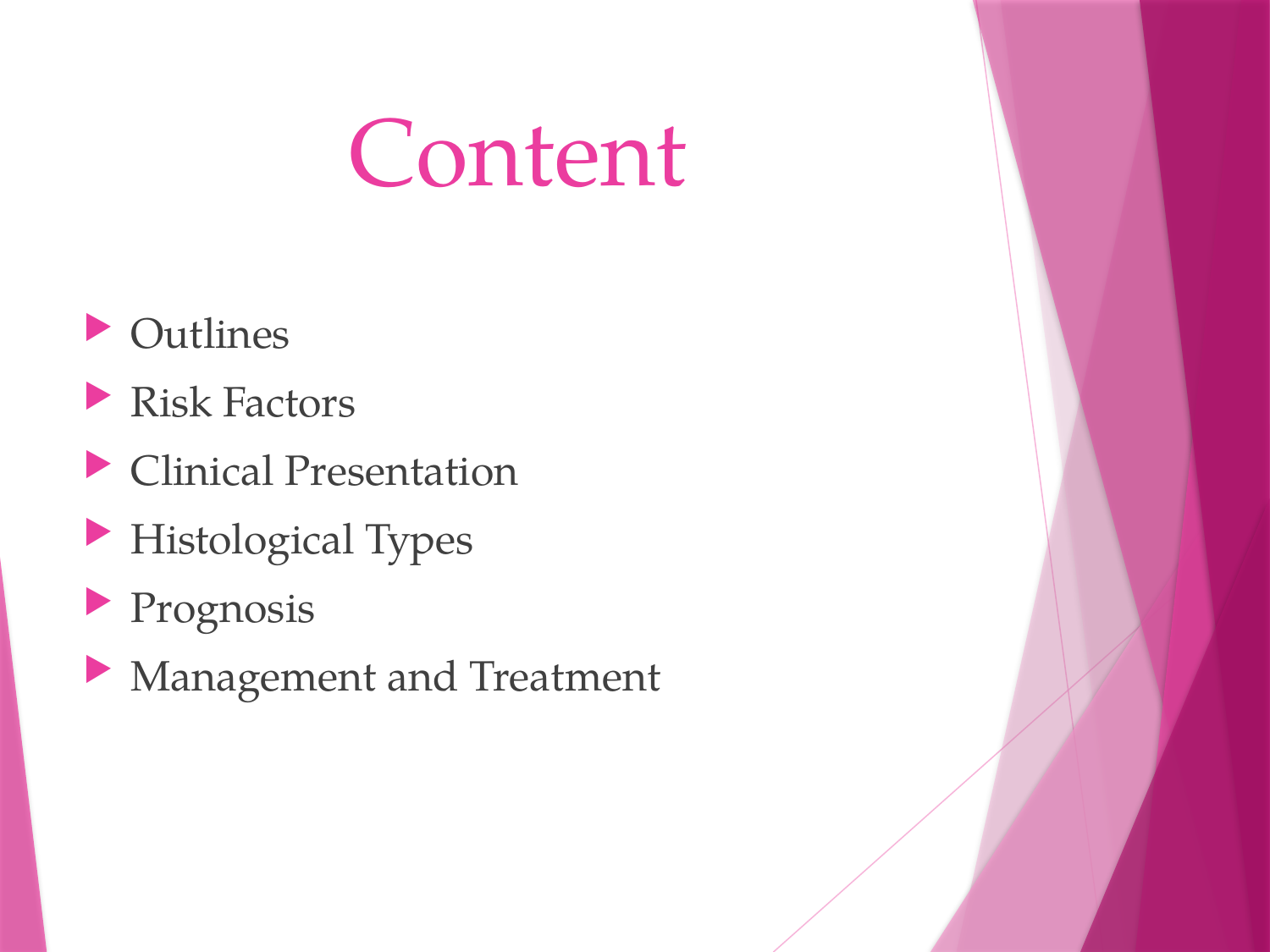

# Content
Outlines
Risk Factors
Clinical Presentation
Histological Types
Prognosis
Management and Treatment